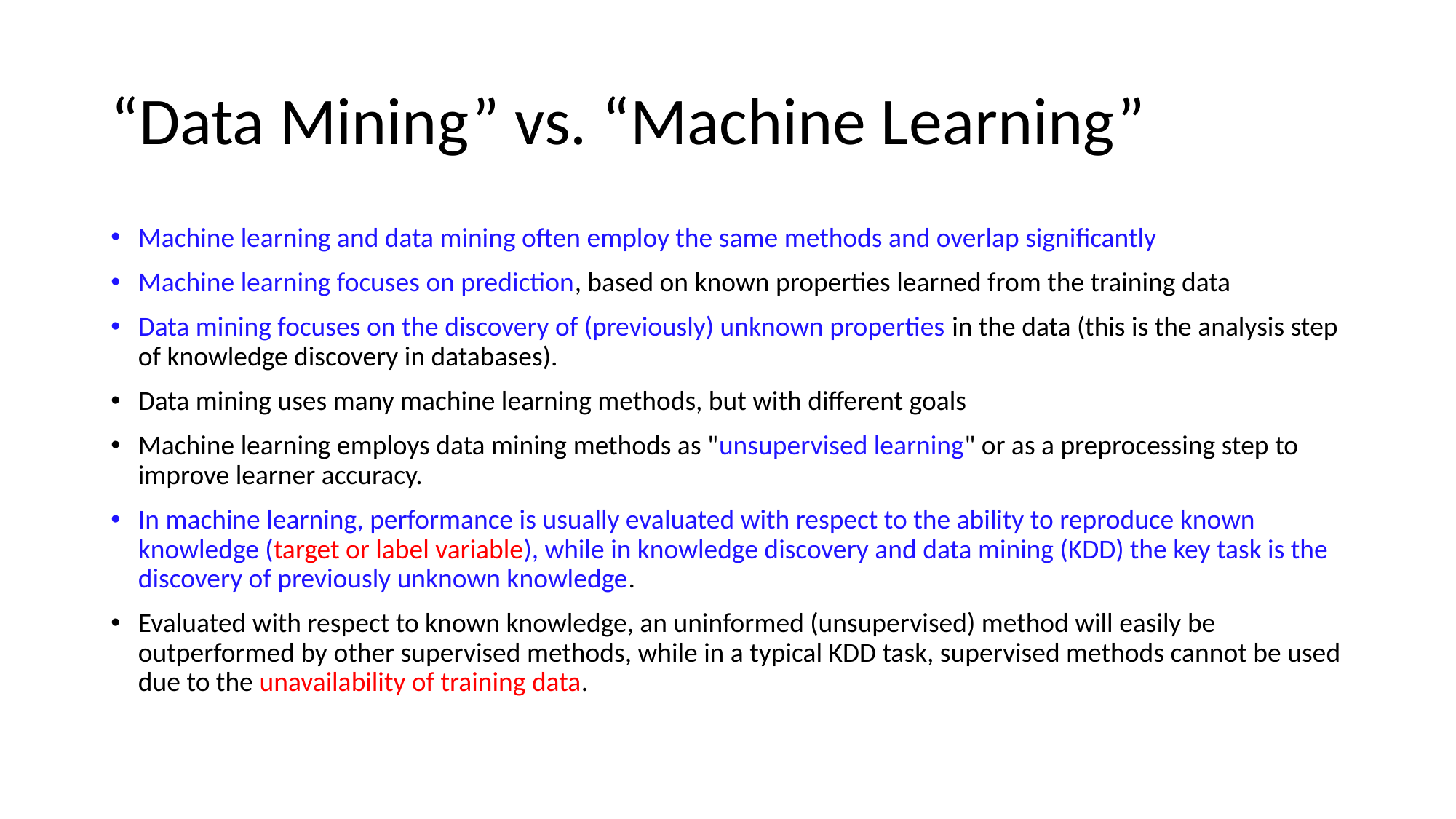

# “Data Mining” vs. “Machine Learning”
Machine learning and data mining often employ the same methods and overlap significantly
Machine learning focuses on prediction, based on known properties learned from the training data
Data mining focuses on the discovery of (previously) unknown properties in the data (this is the analysis step of knowledge discovery in databases).
Data mining uses many machine learning methods, but with different goals
Machine learning employs data mining methods as "unsupervised learning" or as a preprocessing step to improve learner accuracy.
In machine learning, performance is usually evaluated with respect to the ability to reproduce known knowledge (target or label variable), while in knowledge discovery and data mining (KDD) the key task is the discovery of previously unknown knowledge.
Evaluated with respect to known knowledge, an uninformed (unsupervised) method will easily be outperformed by other supervised methods, while in a typical KDD task, supervised methods cannot be used due to the unavailability of training data.